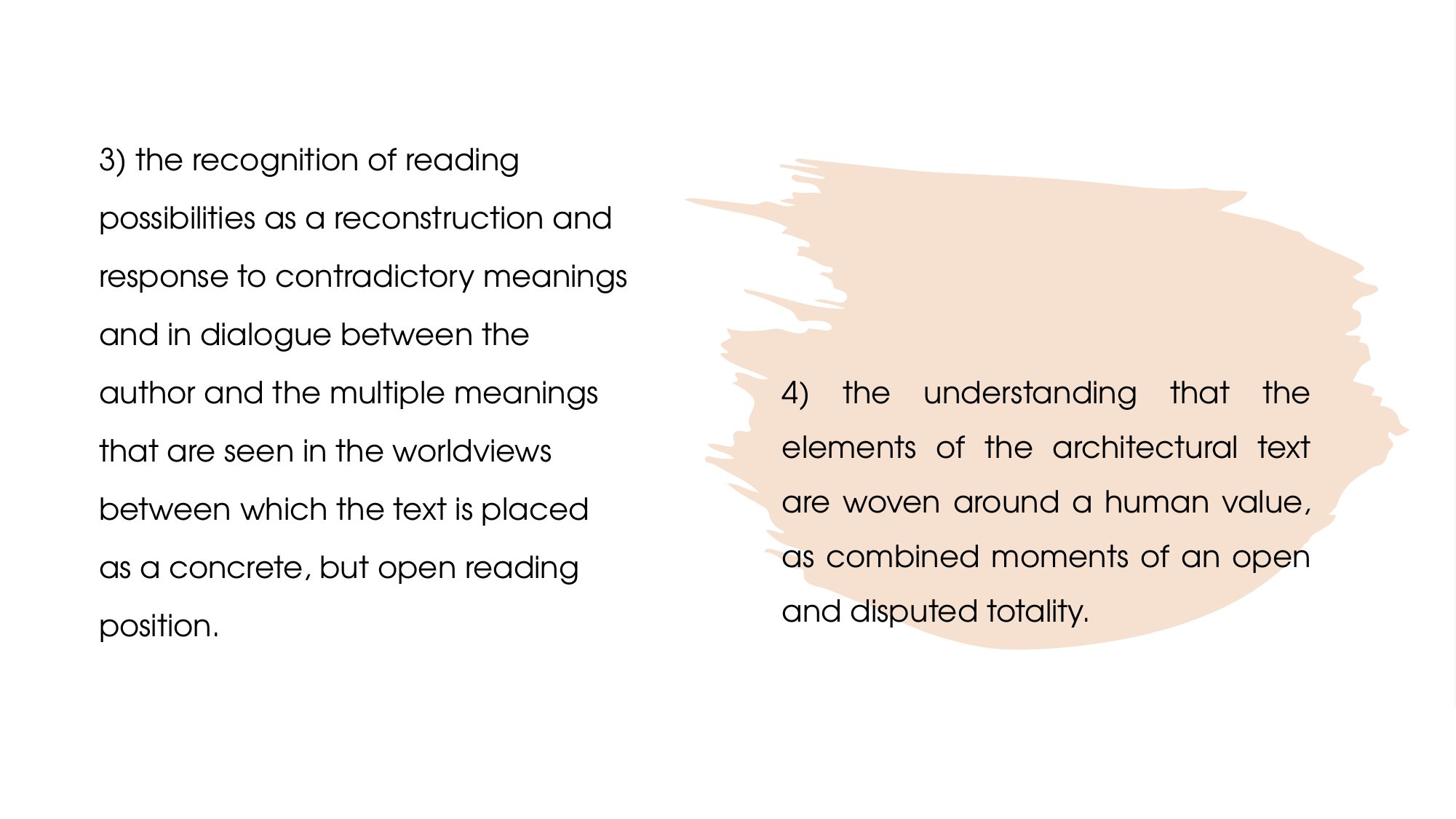

3) the recognition of reading possibilities as a reconstruction and response to contradictory meanings and in dialogue between the author and the multiple meanings that are seen in the worldviews between which the text is placed as a concrete, but open reading position.

4) the understanding that the elements of the architectural text are woven around a human value, as combined moments of an open and disputed totality.